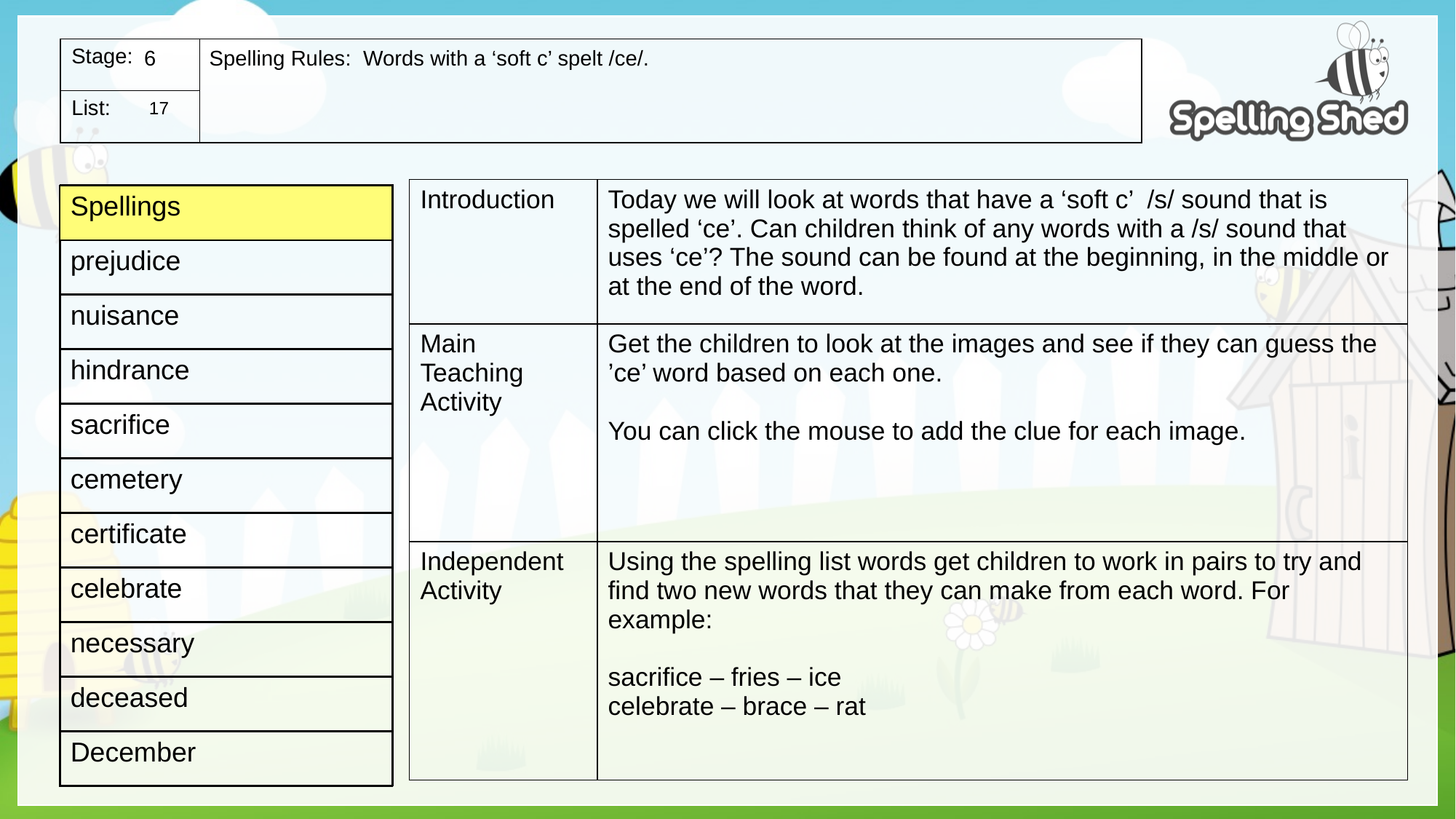

Spelling Rules:  Words with a ‘soft c’ spelt /ce/.

6
 17
| Introduction | Today we will look at words that have a ‘soft c’ /s/ sound that is spelled ‘ce’. Can children think of any words with a /s/ sound that uses ‘ce’? The sound can be found at the beginning, in the middle or at the end of the word. |
| --- | --- |
| Main Teaching Activity | Get the children to look at the images and see if they can guess the ’ce’ word based on each one. You can click the mouse to add the clue for each image. |
| Independent Activity | Using the spelling list words get children to work in pairs to try and find two new words that they can make from each word. For example: sacrifice – fries – ice celebrate – brace – rat |
| Spellings |
| --- |
| prejudice |
| nuisance |
| hindrance |
| sacrifice |
| cemetery |
| certificate |
| celebrate |
| necessary |
| deceased |
| December |